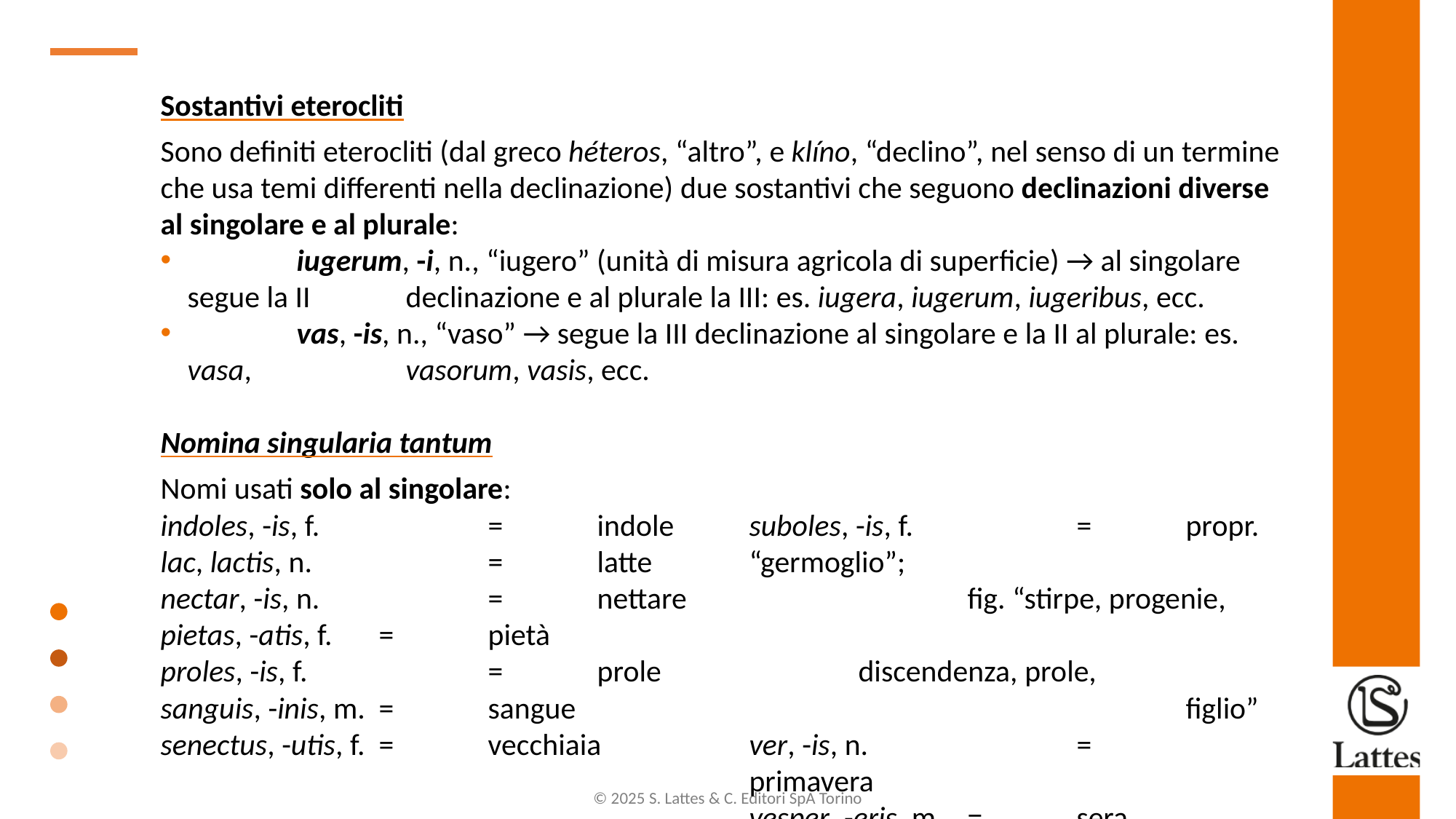

Sostantivi eterocliti
Sono definiti eterocliti (dal greco héteros, “altro”, e klíno, “declino”, nel senso di un termine che usa temi differenti nella declinazione) due sostantivi che seguono declinazioni diverse al singolare e al plurale:
	iugerum, -i, n., “iugero” (unità di misura agricola di superficie) → al singolare segue la II 	declinazione e al plurale la III: es. iugera, iugerum, iugeribus, ecc.
	vas, -is, n., “vaso” → segue la III declinazione al singolare e la II al plurale: es. vasa, 		vasorum, vasis, ecc.

Nomina singularia tantum
Nomi usati solo al singolare:

indoles, -is, f.		=	indole
lac, lactis, n.		=	latte
nectar, -is, n.		=	nettare
pietas, -atis, f.	=	pietà
proles, -is, f.		=	prole
sanguis, -inis, m.	=	sangue
senectus, -utis, f.	=	vecchiaia

sitis, -is, f.		=	sete
suboles, -is, f.		=	propr. “germoglio”; 					fig. “stirpe, progenie, 					discendenza, prole, 					figlio”
ver, -is, n.		=	primavera
vesper, -eris, m.	=	sera